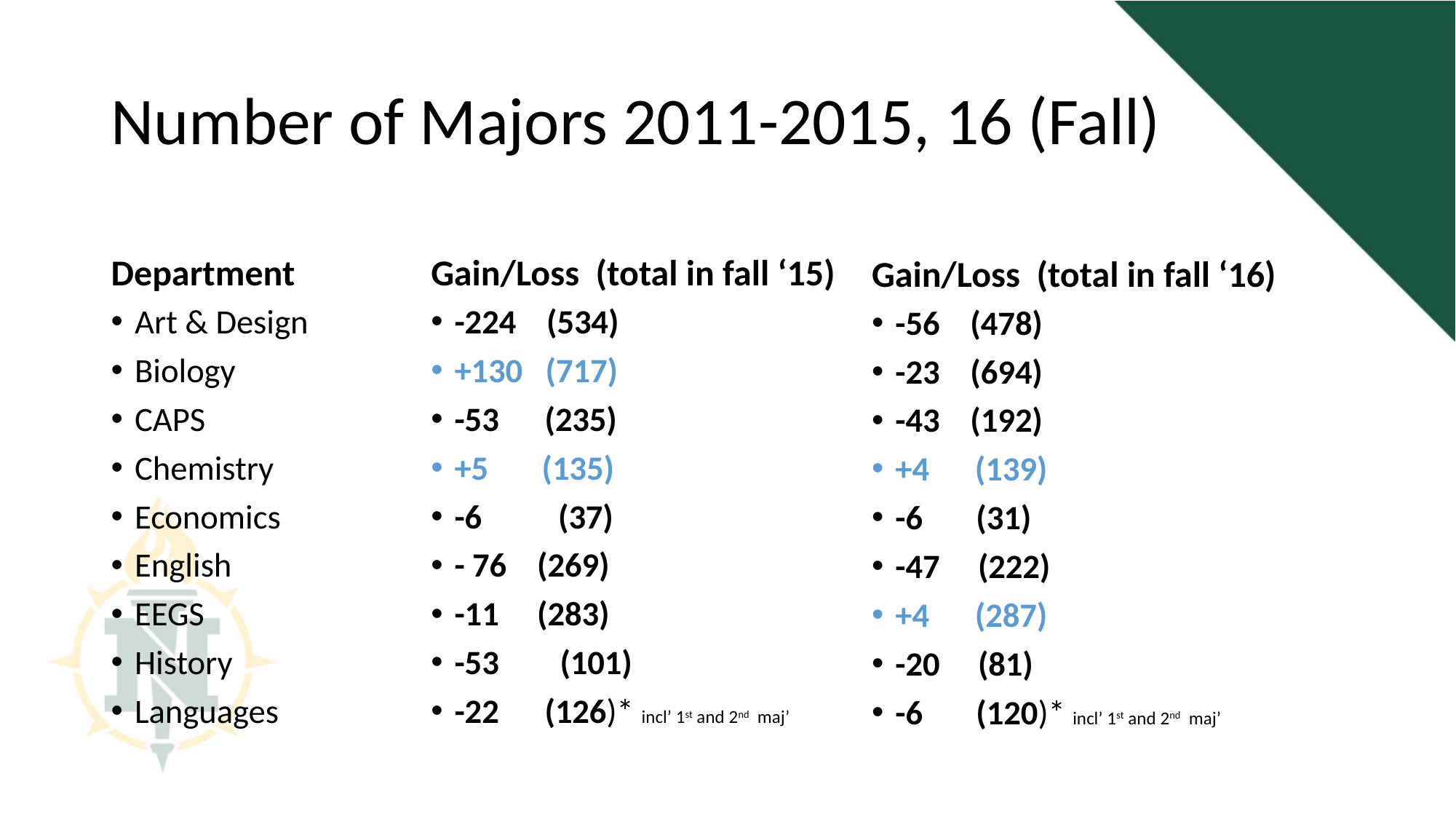

# Number of Majors 2011-2015, 16 (Fall)
Department
Gain/Loss  (total in fall ‘15)
Gain/Loss  (total in fall ‘16)
Art & Design
Biology
CAPS
Chemistry
Economics
English
EEGS
History
Languages
-224    (534)
+130   (717)
-53      (235)
+5       (135)
-6          (37)
- 76    (269)
-11     (283)
-53        (101)
-22      (126)* incl’ 1st and 2nd  maj’
-56    (478)
-23    (694)
-43    (192)
+4      (139)
-6       (31)
-47     (222)
+4      (287)
-20     (81)
-6       (120)* incl’ 1st and 2nd  maj’